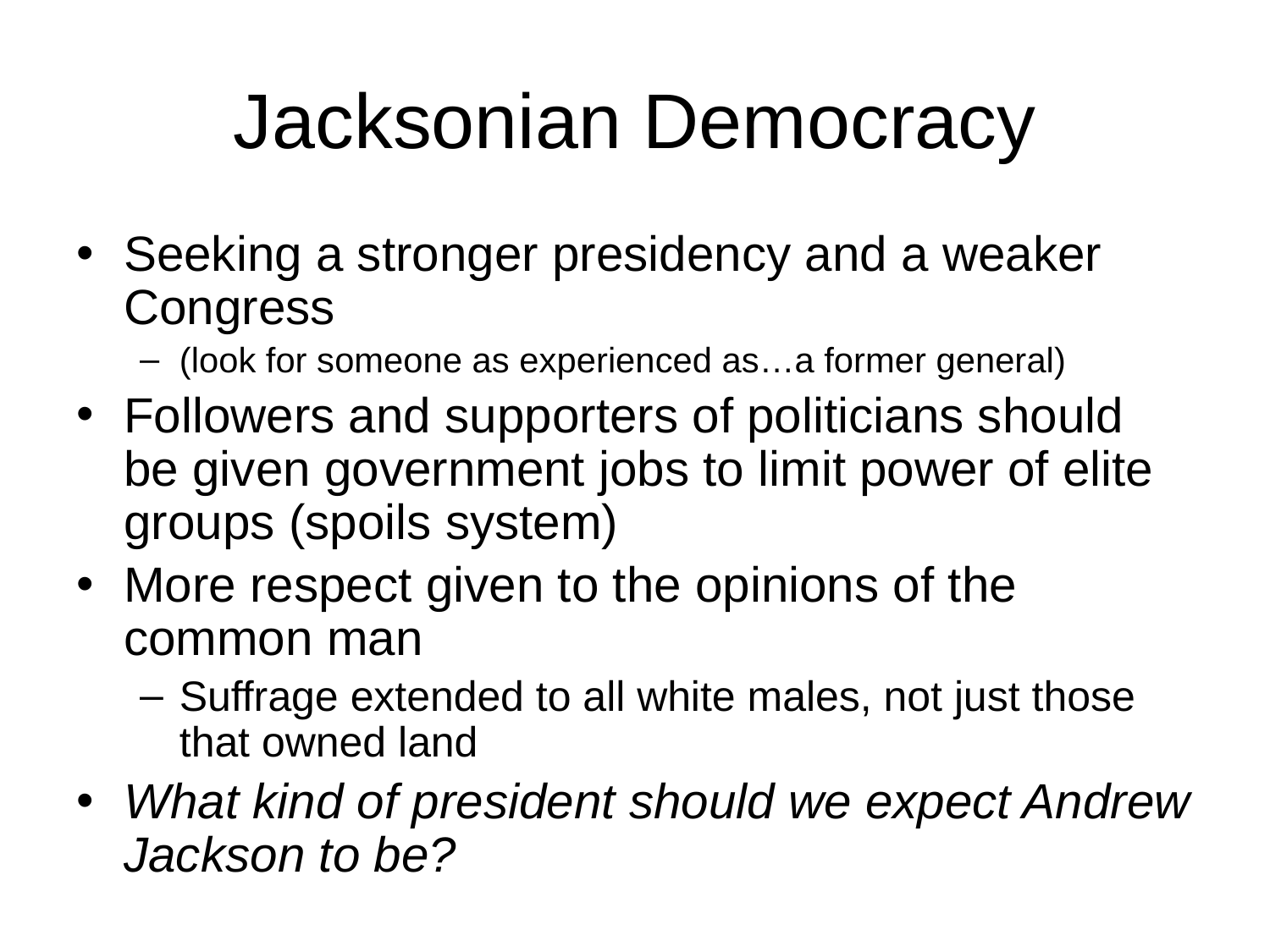

# Jacksonian Democracy
Seeking a stronger presidency and a weaker Congress
(look for someone as experienced as…a former general)
Followers and supporters of politicians should be given government jobs to limit power of elite groups (spoils system)
More respect given to the opinions of the common man
Suffrage extended to all white males, not just those that owned land
What kind of president should we expect Andrew Jackson to be?